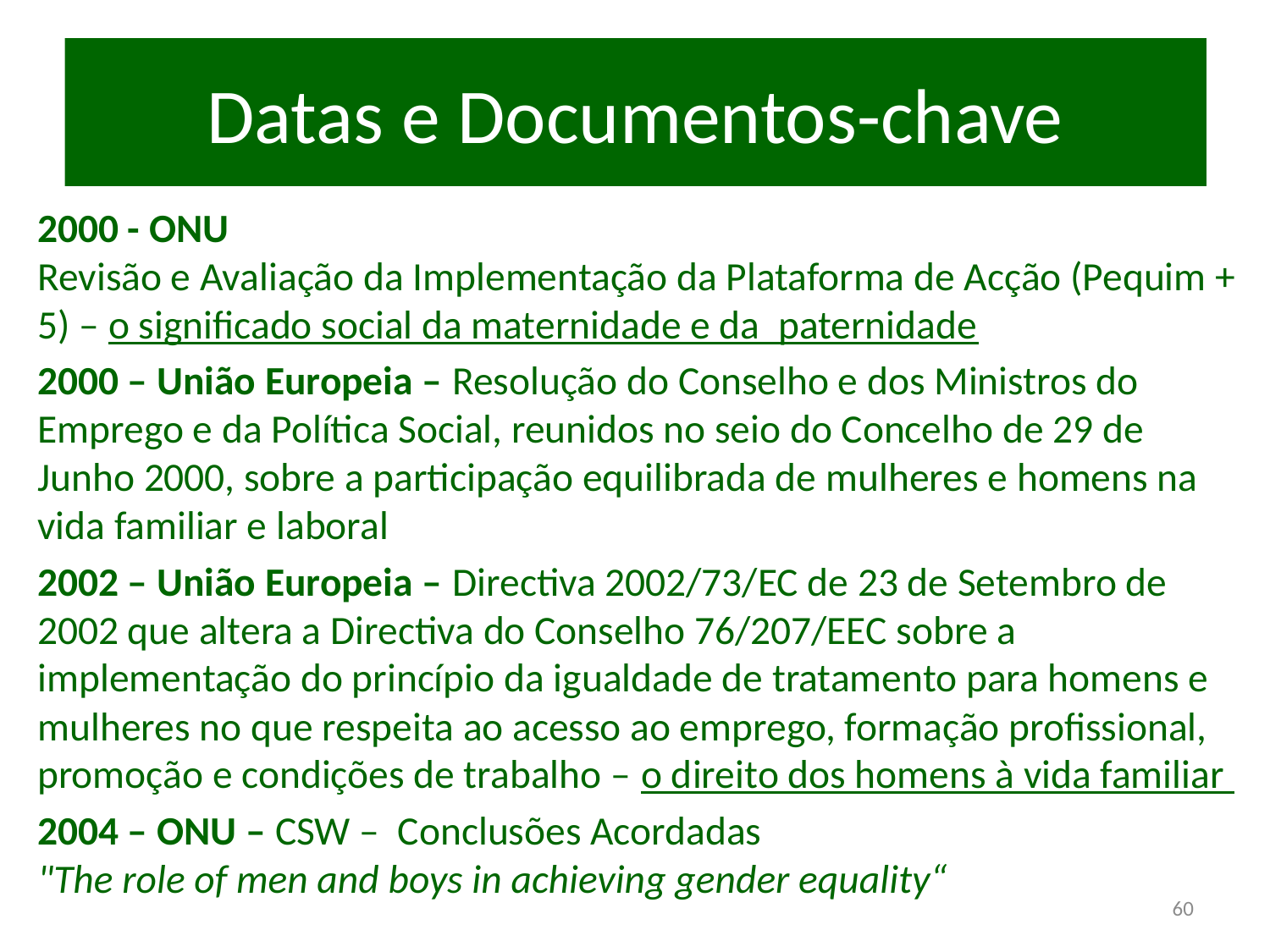

# Datas e Documentos-chave
2000 - ONU
Revisão e Avaliação da Implementação da Plataforma de Acção (Pequim + 5) – o significado social da maternidade e da  paternidade
2000 – União Europeia – Resolução do Conselho e dos Ministros do Emprego e da Política Social, reunidos no seio do Concelho de 29 de Junho 2000, sobre a participação equilibrada de mulheres e homens na vida familiar e laboral
2002 – União Europeia – Directiva 2002/73/EC de 23 de Setembro de 2002 que altera a Directiva do Conselho 76/207/EEC sobre a implementação do princípio da igualdade de tratamento para homens e mulheres no que respeita ao acesso ao emprego, formação profissional, promoção e condições de trabalho – o direito dos homens à vida familiar
2004 – ONU – CSW –  Conclusões Acordadas
"The role of men and boys in achieving gender equality“

60